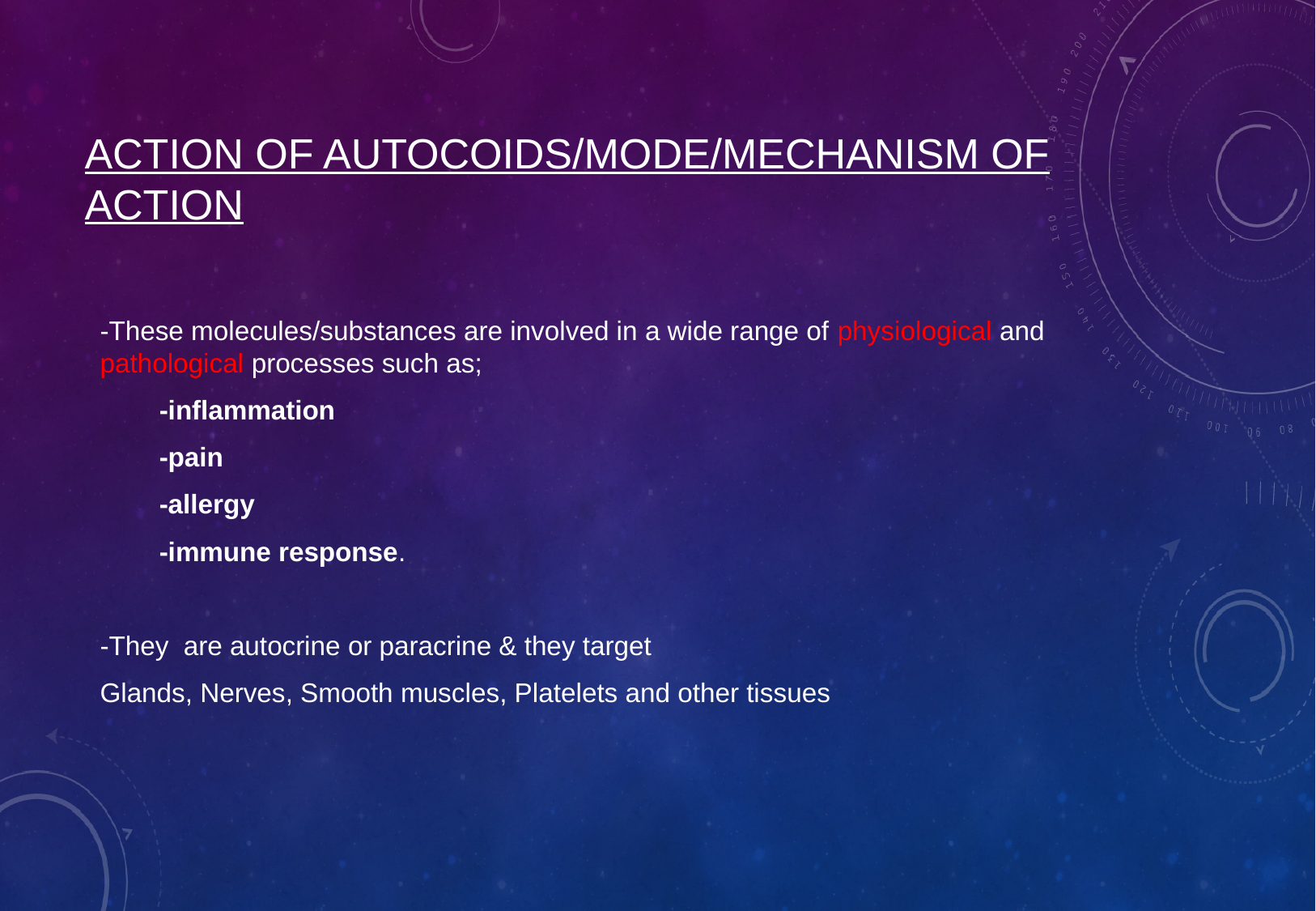

# Action of autocoids/mode/mechanism of action
-These molecules/substances are involved in a wide range of physiological and pathological processes such as;
-inflammation
-pain
-allergy
-immune response.

-They  are autocrine or paracrine & they target
Glands, Nerves, Smooth muscles, Platelets and other tissues